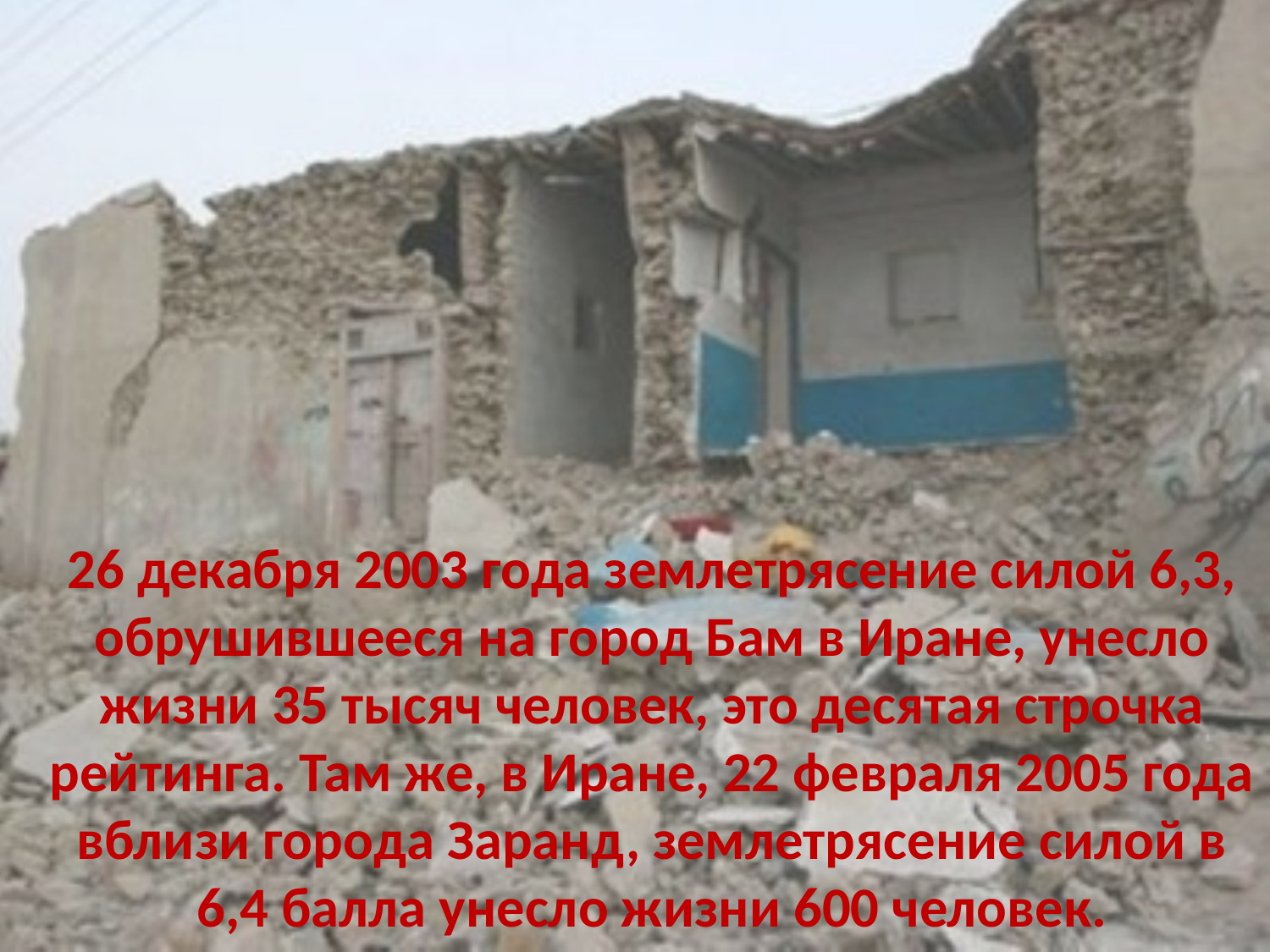

26 декабря 2003 года землетрясение силой 6,3, обрушившееся на город Бам в Иране, унесло жизни 35 тысяч человек, это десятая строчка рейтинга. Там же, в Иране, 22 февраля 2005 года вблизи города Заранд, землетрясение силой в 6,4 балла унесло жизни 600 человек.